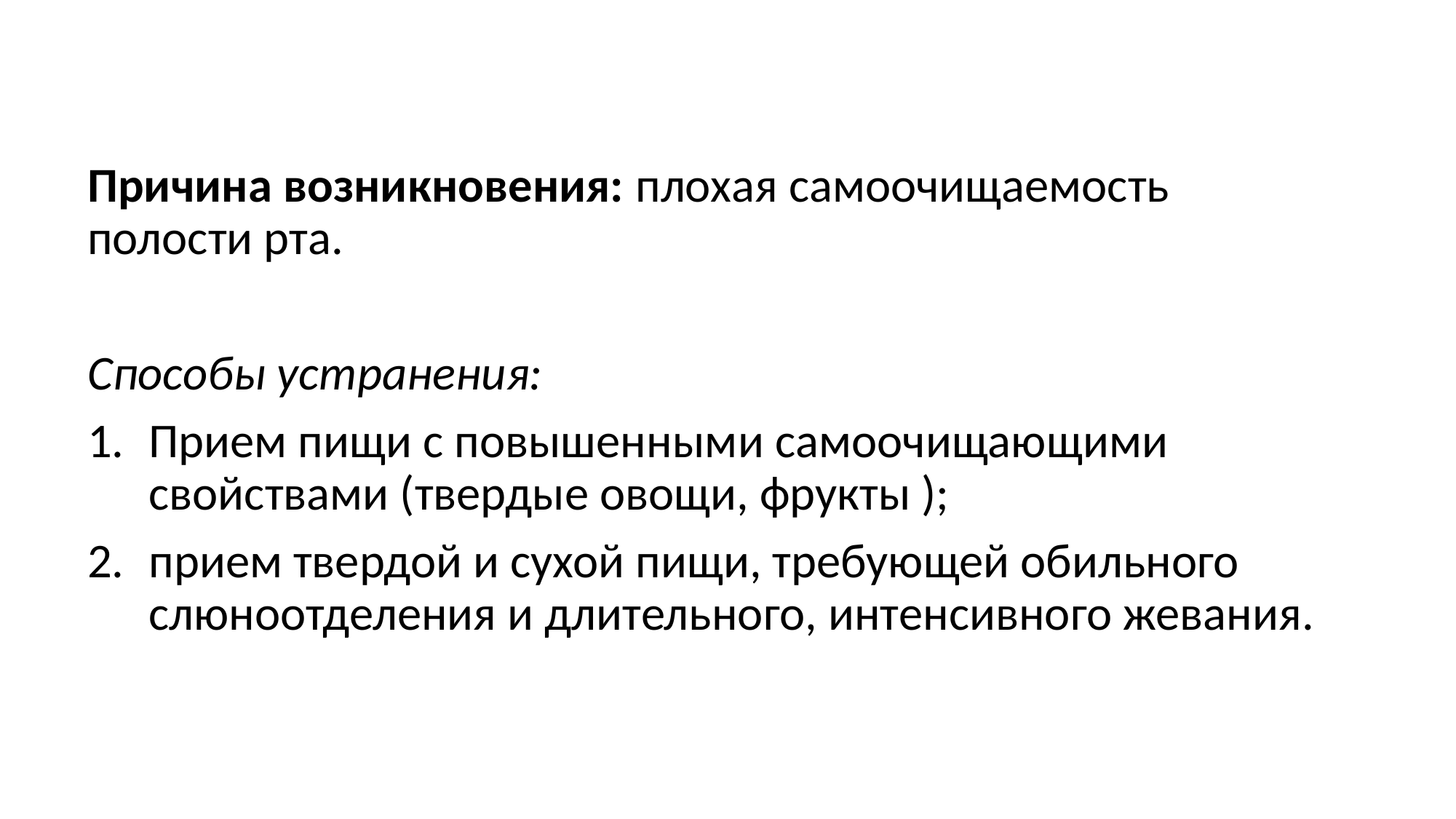

Причина возникновения: плохая самоочищаемость полости рта.

Способы устранения:
Прием пищи с повышенными самоочищающими свойствами (твердые овощи, фрукты );
прием твердой и сухой пищи, требующей обильного слюноотделения и длительного, интенсивного жевания.